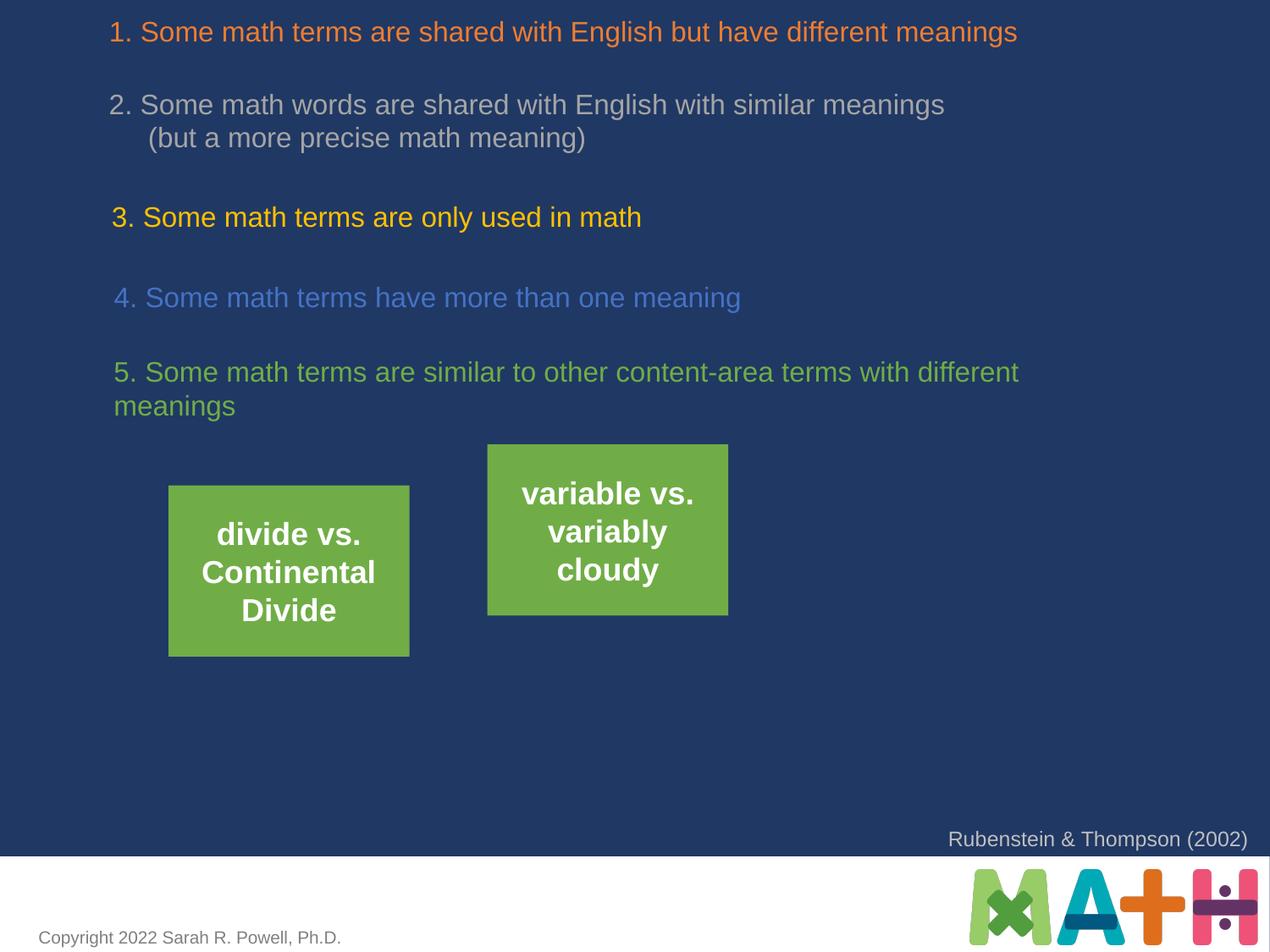

1. Some math terms are shared with English but have different meanings
2. Some math words are shared with English with similar meanings
     (but a more precise math meaning)
3. Some math terms are only used in math
4. Some math terms have more than one meaning
5. Some math terms are similar to other content-area terms with different meanings
variable vs. variably cloudy
divide vs. Continental Divide
Rubenstein & Thompson (2002)